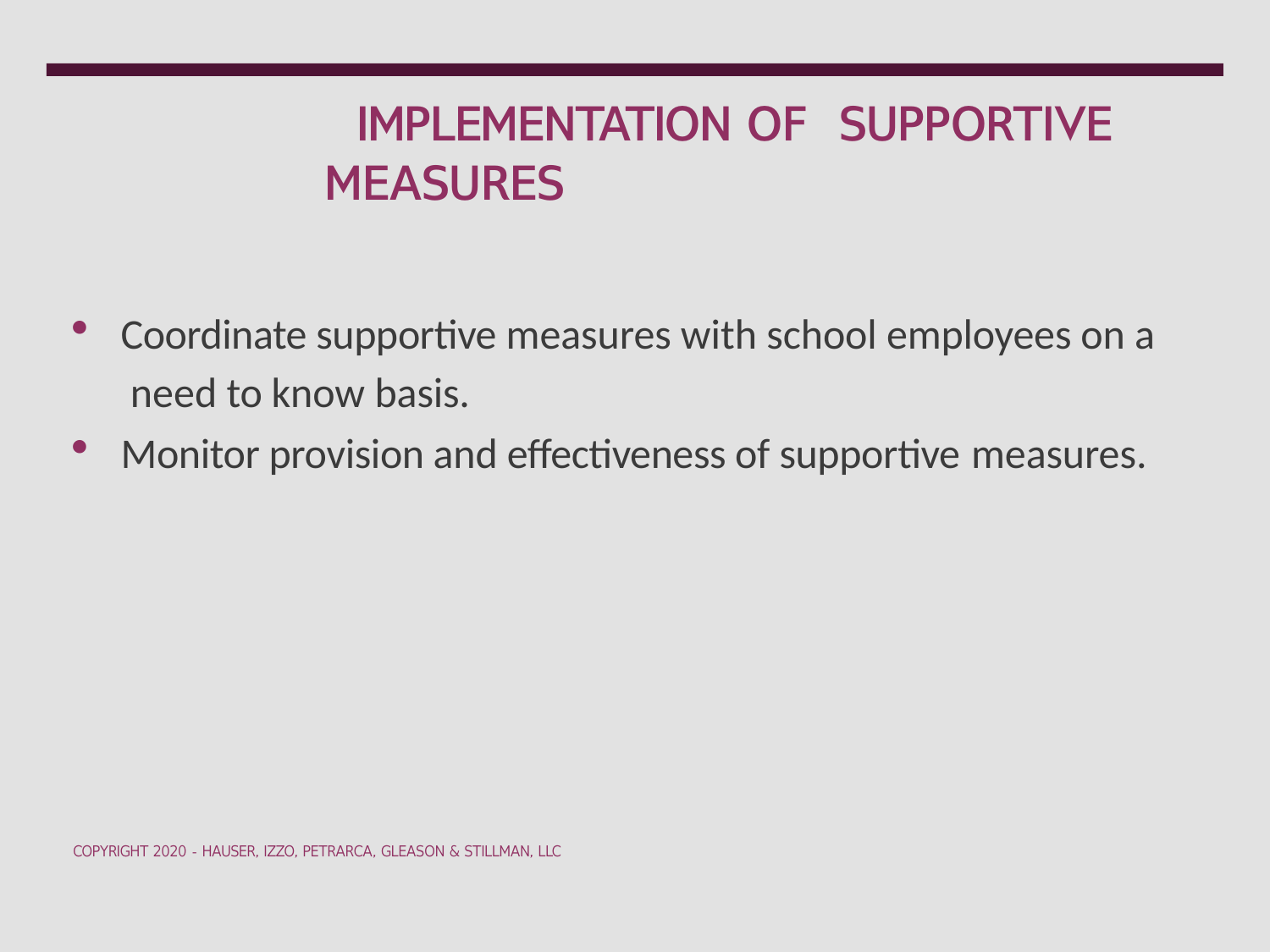

# IMPLEMENTATION OF  SUPPORTIVE MEASURES
Coordinate supportive measures with school employees on a  need to know basis.
Monitor provision and effectiveness of supportive measures.
COPYRIGHT 2020 - HAUSER, IZZO, PETRARCA, GLEASON & STILLMAN, LLC